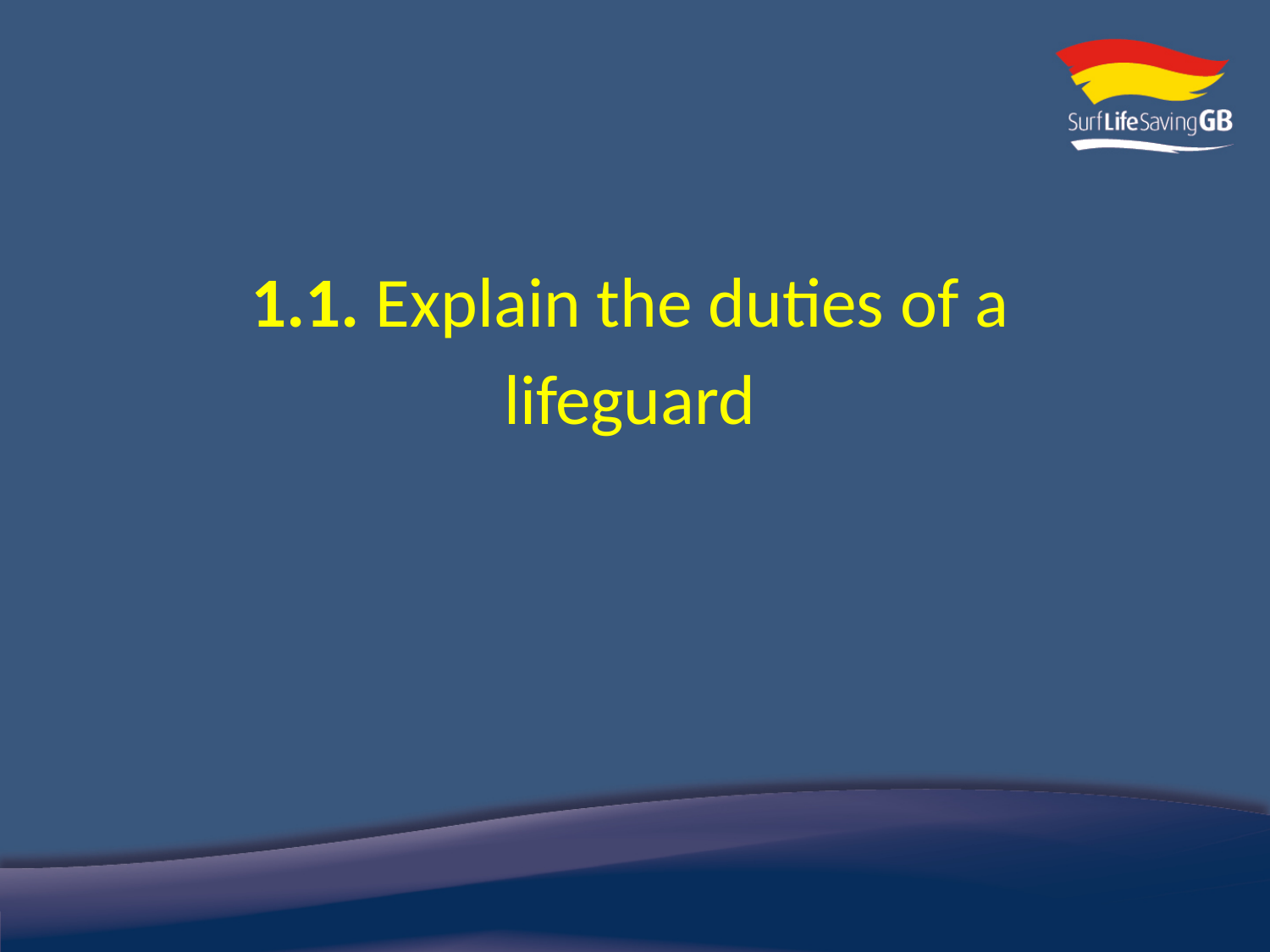

1.1. Explain the duties of a lifeguard